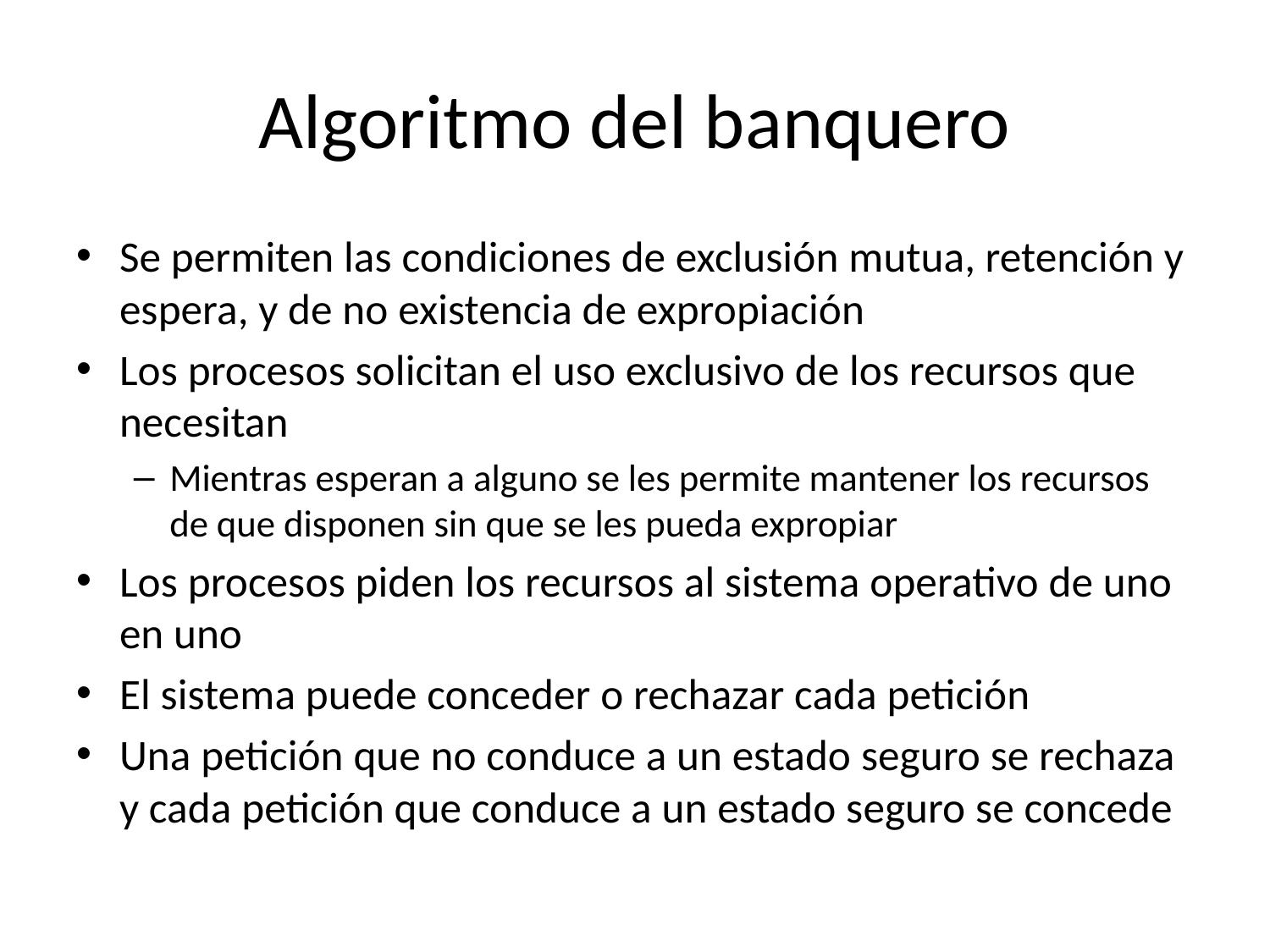

# Algoritmo del banquero
Se permiten las condiciones de exclusión mutua, retención y espera, y de no existencia de expropiación
Los procesos solicitan el uso exclusivo de los recursos que necesitan
Mientras esperan a alguno se les permite mantener los recursos de que disponen sin que se les pueda expropiar
Los procesos piden los recursos al sistema operativo de uno en uno
El sistema puede conceder o rechazar cada petición
Una petición que no conduce a un estado seguro se rechaza y cada petición que conduce a un estado seguro se concede